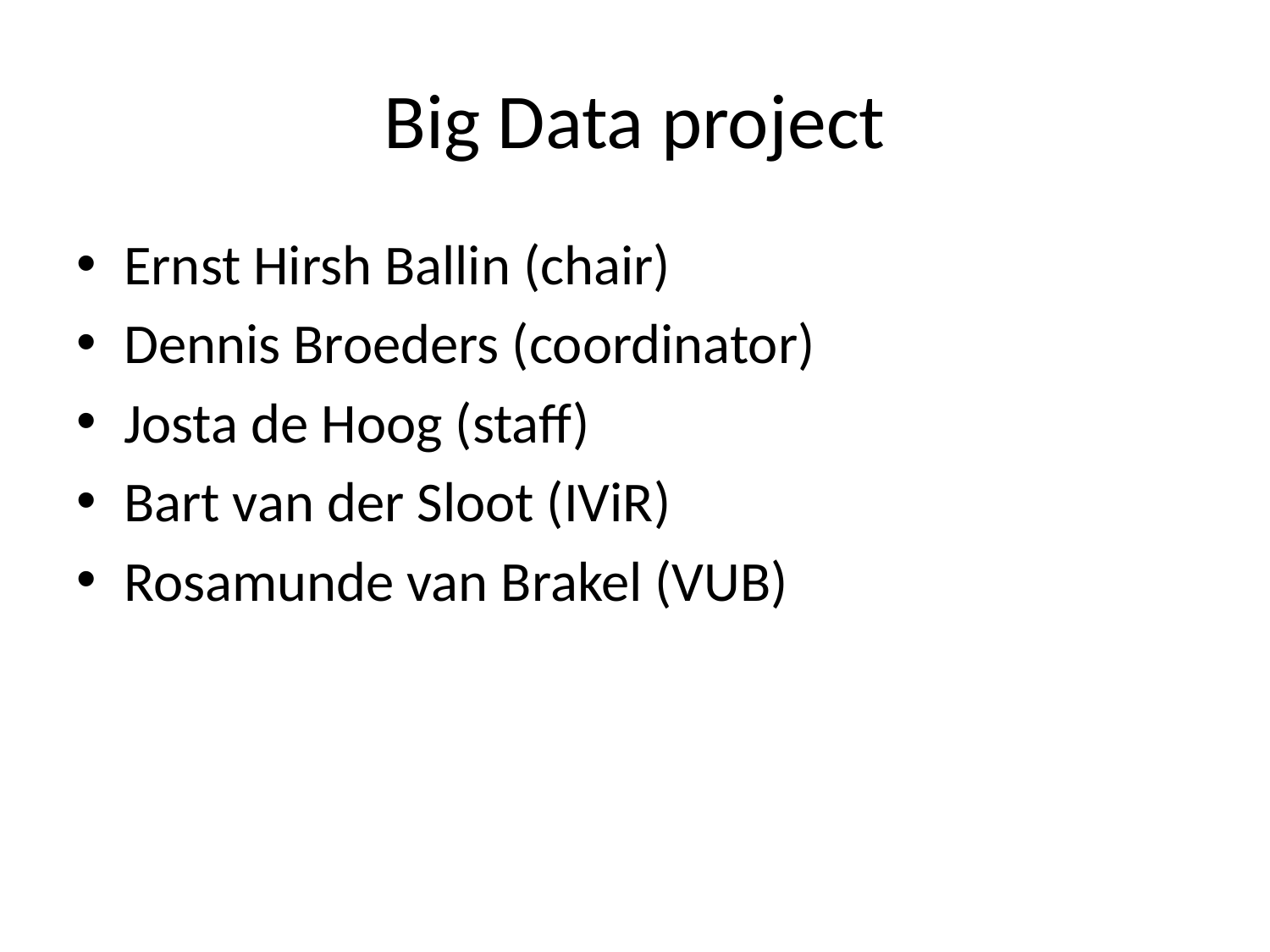

# Big Data project
Ernst Hirsh Ballin (chair)
Dennis Broeders (coordinator)
Josta de Hoog (staff)
Bart van der Sloot (IViR)
Rosamunde van Brakel (VUB)